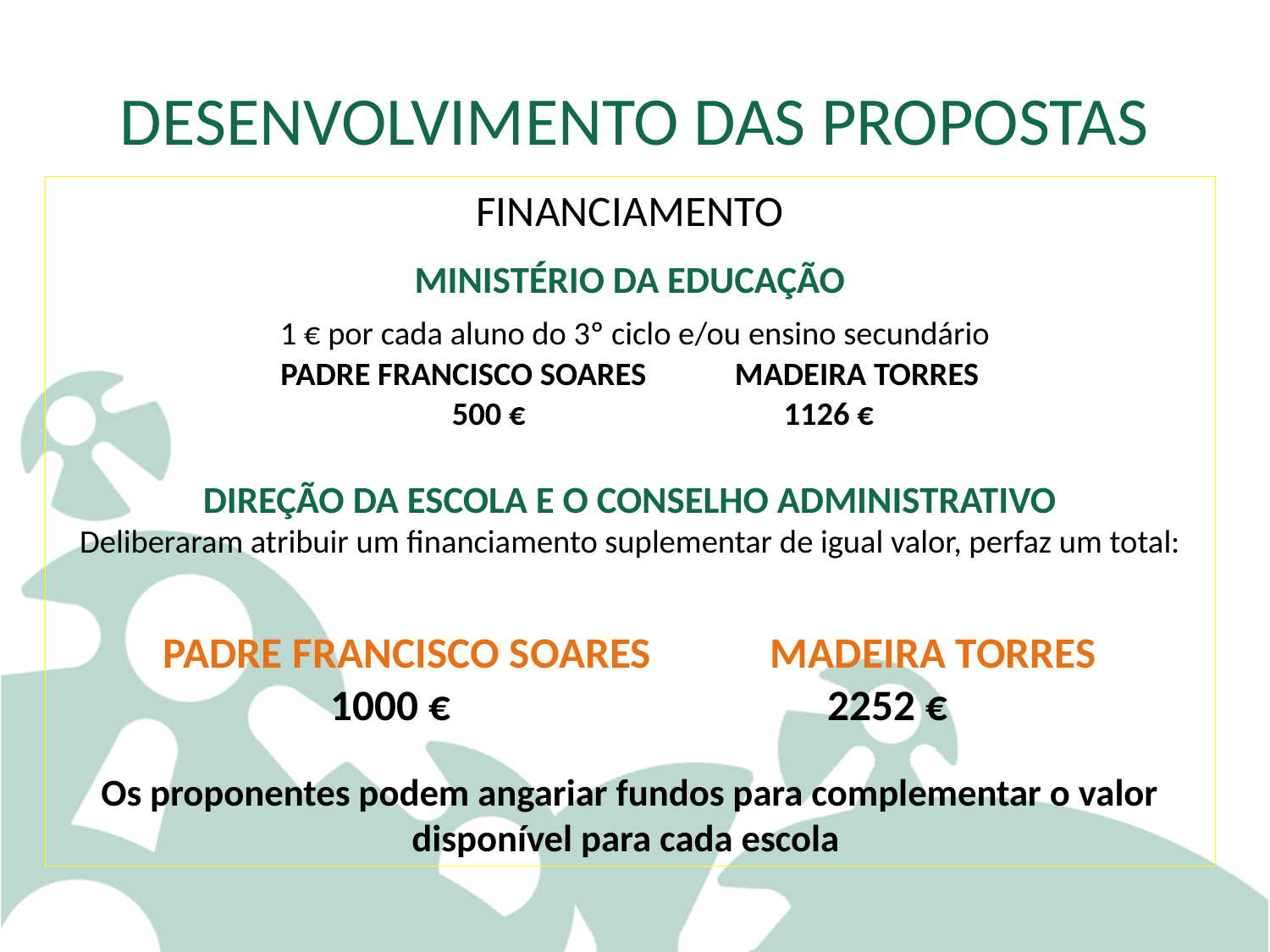

# DESENVOLVIMENTO DAS PROPOSTAS
FINANCIAMENTO

Ministério da Educação
 1 € por cada aluno do 3º ciclo e/ou ensino secundário
Padre Francisco Soares            Madeira Torres
         500 €                                   1126 €

Direção da Escola e o Conselho Administrativo
Deliberaram atribuir um financiamento suplementar de igual valor, perfaz um total:

Padre Francisco Soares            Madeira Torres
  1000 €                                      2252 €

Os proponentes podem angariar fundos para complementar o valor disponível para cada escola